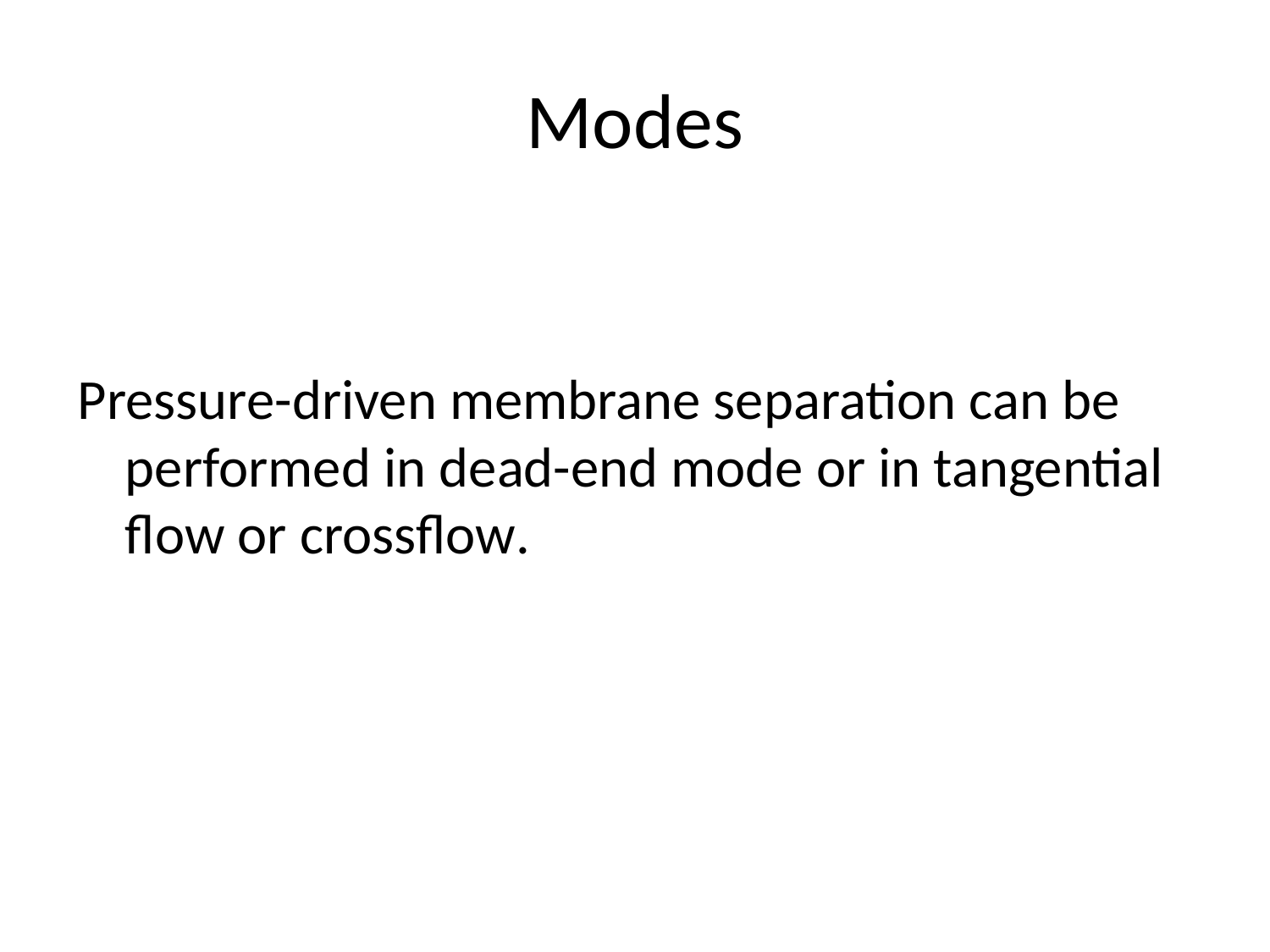

# Modes
Pressure-driven membrane separation can be performed in dead-end mode or in tangential flow or crossflow.